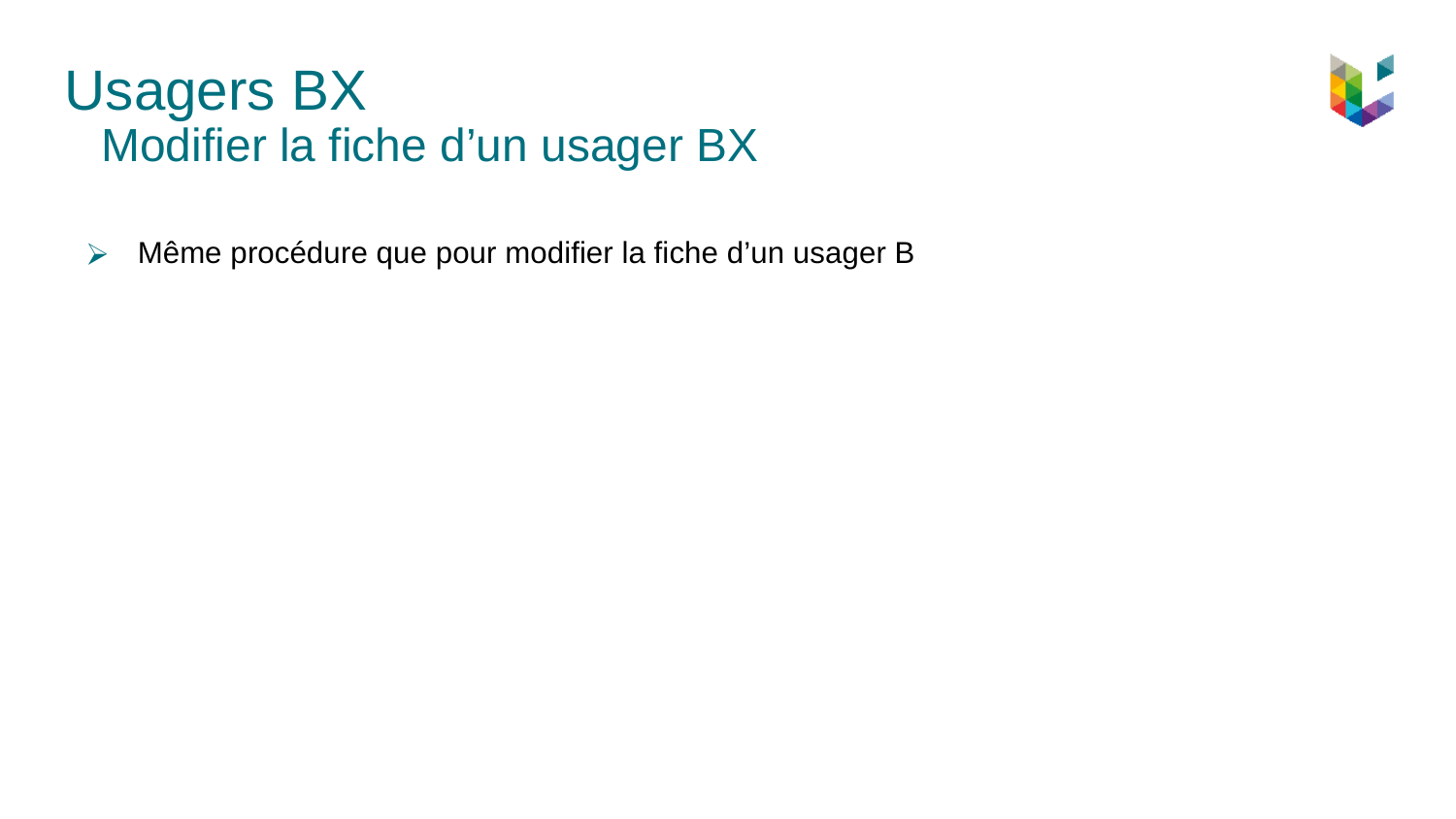

# Usagers BX
Modifier la fiche d’un usager BX

Même procédure que pour modifier la fiche d’un usager B